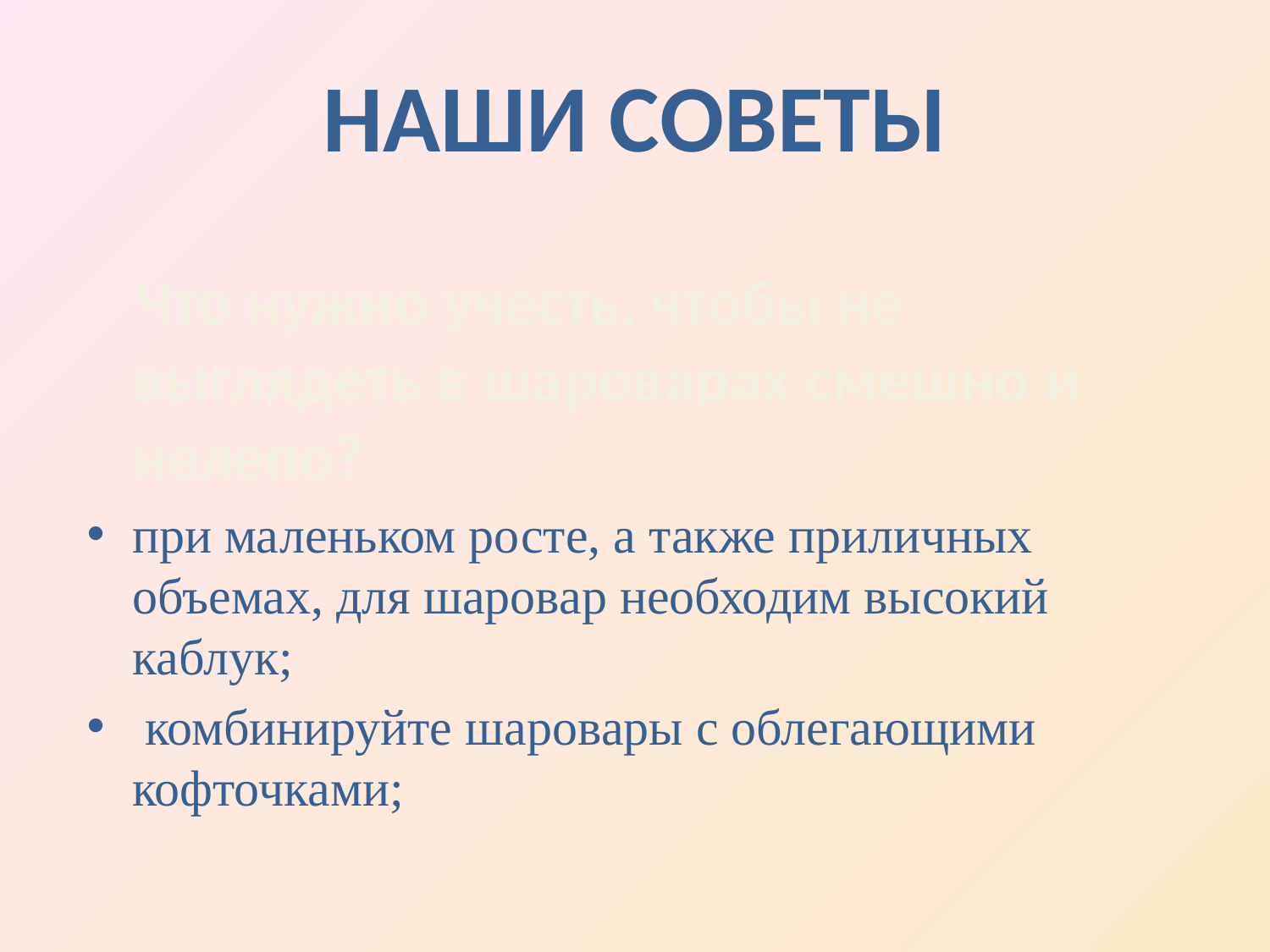

# Наши советы
    Что нужно учесть, чтобы не выглядеть в шароварах смешно и нелепо?
при маленьком росте, а также приличных объемах, для шаровар необходим высокий каблук;
 комбинируйте шаровары с облегающими кофточками;